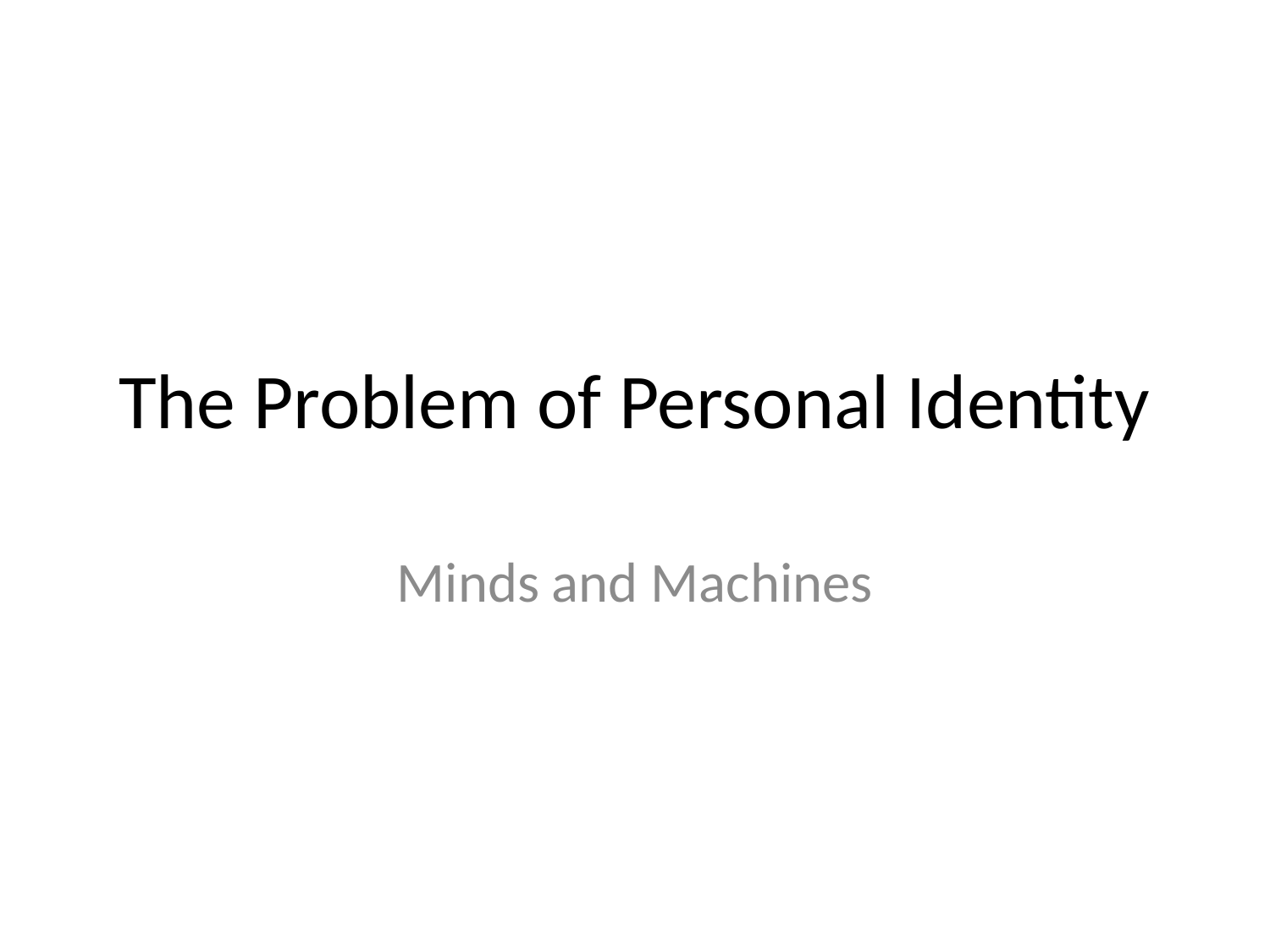

# The Problem of Personal Identity
Minds and Machines